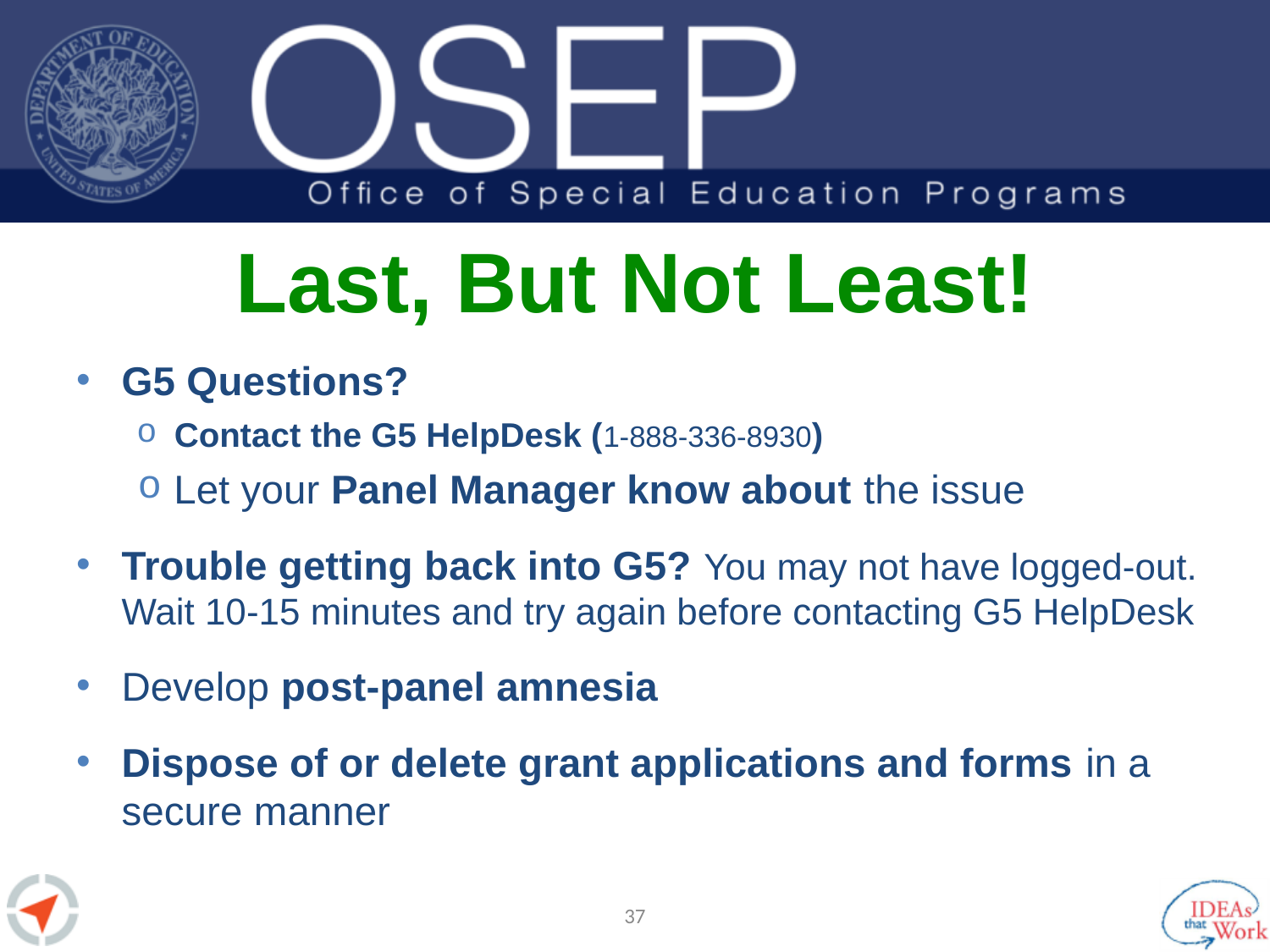

# Last, But Not Least!
G5 Questions?
Contact the G5 HelpDesk (1-888-336-8930)
Let your Panel Manager know about the issue
Trouble getting back into G5? You may not have logged-out.  Wait 10-15 minutes and try again before contacting G5 HelpDesk
Develop post-panel amnesia
Dispose of or delete grant applications and forms in a secure manner
37